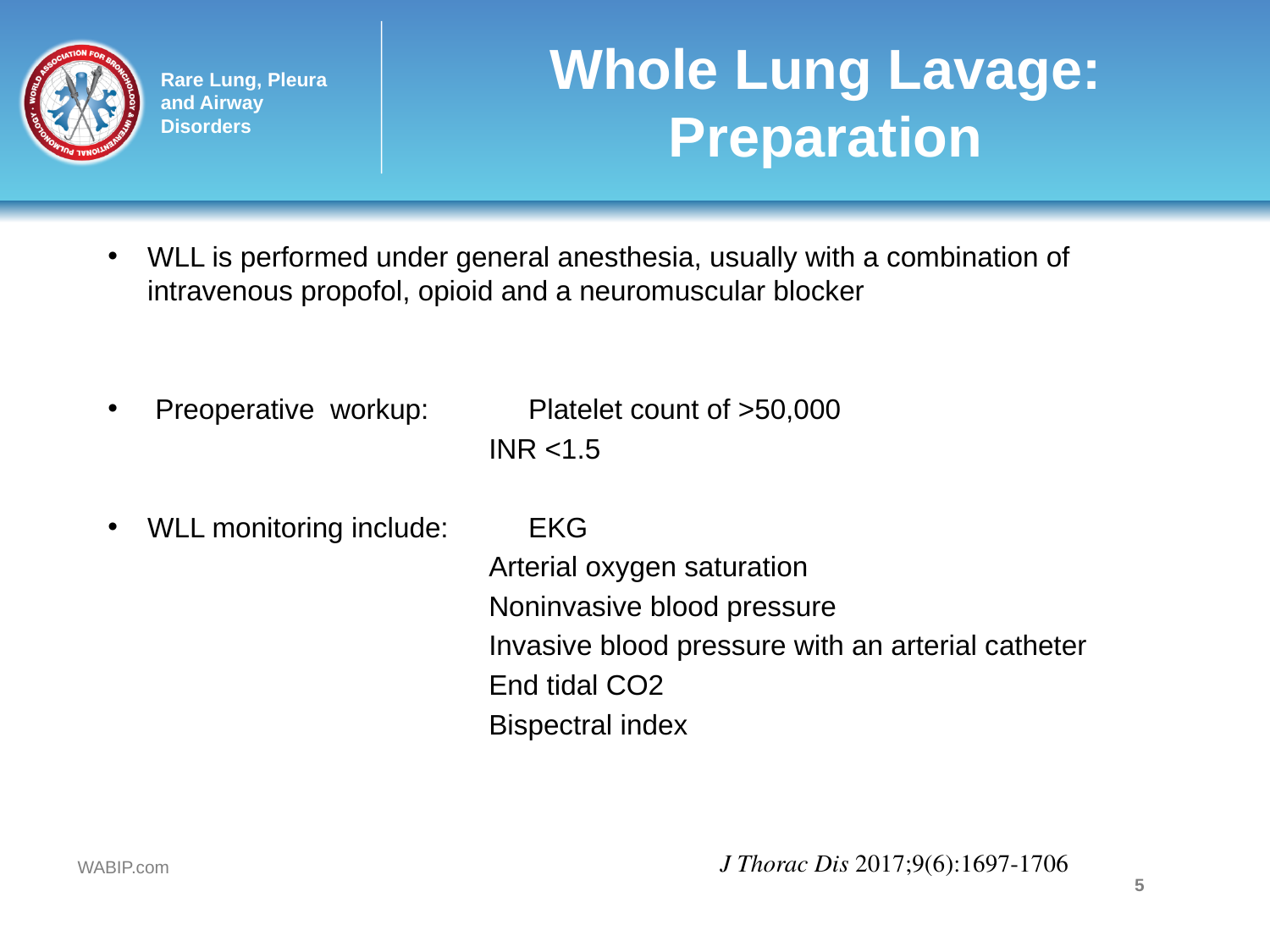

# Whole Lung Lavage: Preparation
WLL is performed under general anesthesia, usually with a combination of intravenous propofol, opioid and a neuromuscular blocker

 Preoperative  workup:  	Platelet count of >50,000
			INR <1.5

WLL monitoring include: 	EKG
  			Arterial oxygen saturation
   			Noninvasive blood pressure
 			Invasive blood pressure with an arterial catheter
   			End tidal CO2
   			Bispectral index

J Thorac Dis 2017;9(6):1697-1706